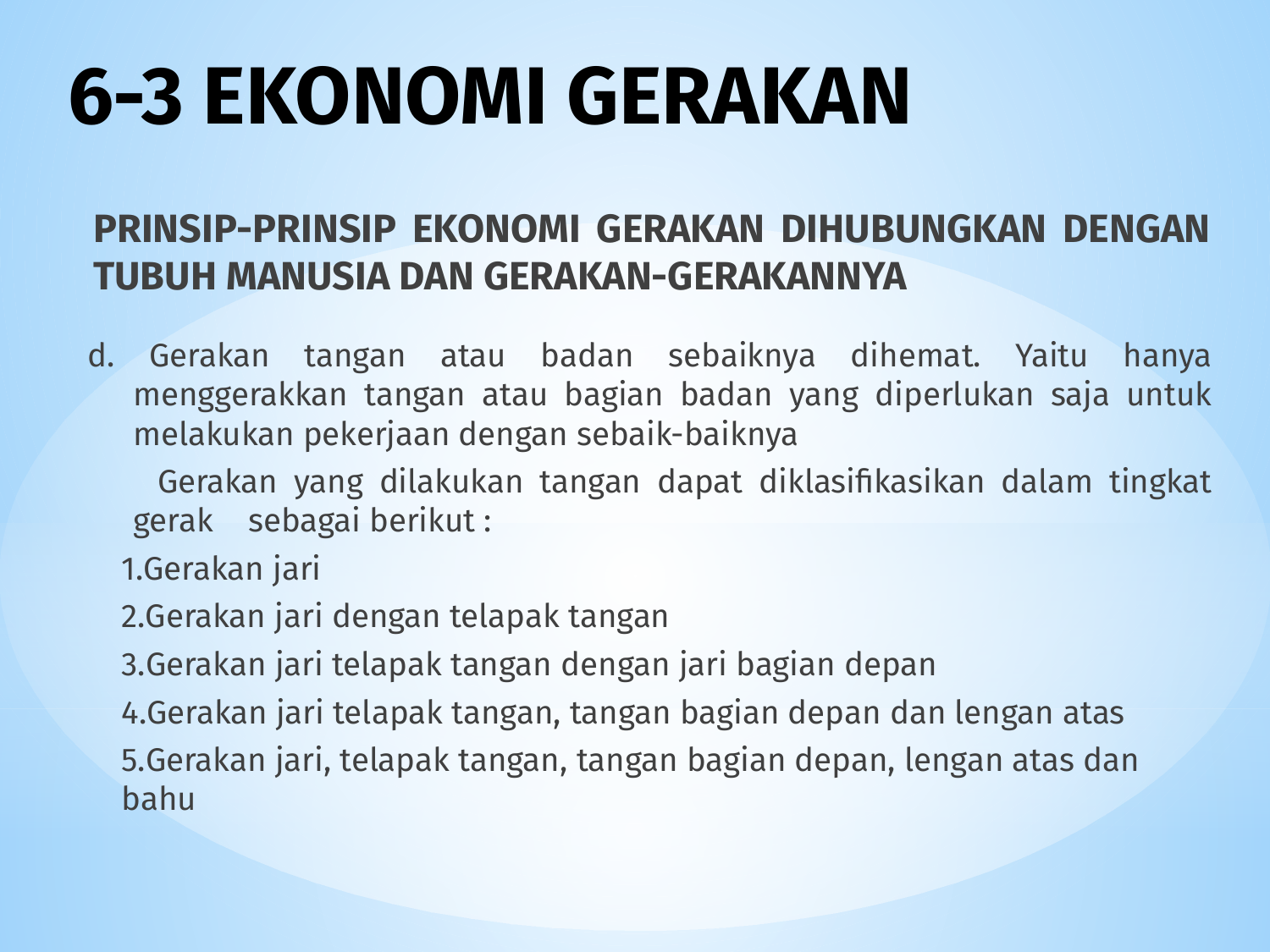

# 6-3 EKONOMI GERAKAN
PRINSIP-PRINSIP EKONOMI GERAKAN DIHUBUNGKAN DENGAN TUBUH MANUSIA DAN GERAKAN-GERAKANNYA

d. Gerakan tangan atau badan sebaiknya dihemat. Yaitu hanya menggerakkan tangan atau bagian badan yang diperlukan saja untuk melakukan pekerjaan dengan sebaik-baiknya
    Gerakan yang dilakukan tangan dapat diklasifikasikan dalam tingkat gerak    sebagai berikut :
1.Gerakan jari
2.Gerakan jari dengan telapak tangan
3.Gerakan jari telapak tangan dengan jari bagian depan
4.Gerakan jari telapak tangan, tangan bagian depan dan lengan atas
5.Gerakan jari, telapak tangan, tangan bagian depan, lengan atas dan bahu